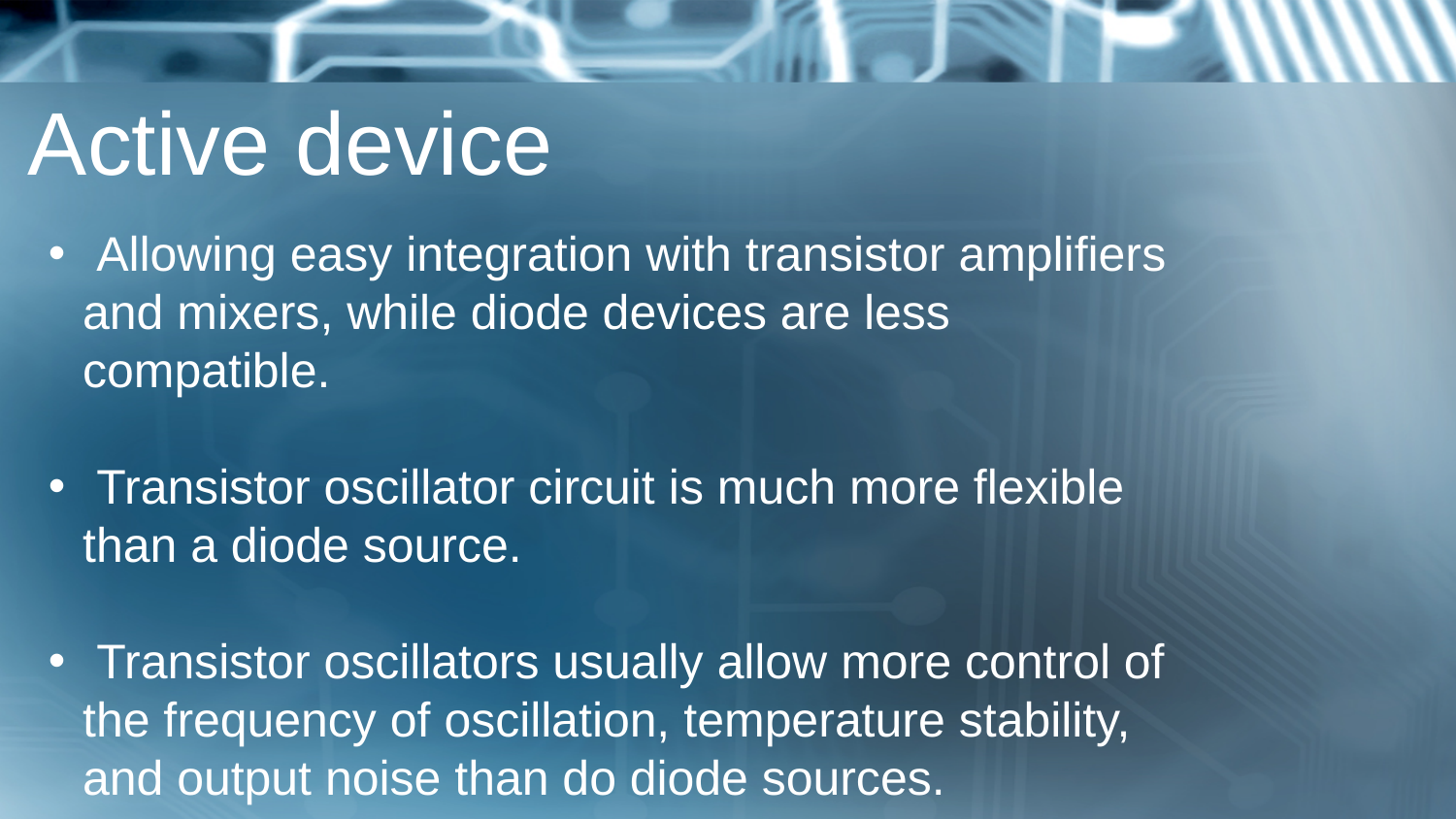

# Active device
 Allowing easy integration with transistor amplifiers and mixers, while diode devices are less compatible.

 Transistor oscillator circuit is much more flexible than a diode source.

 Transistor oscillators usually allow more control of the frequency of oscillation, temperature stability, and output noise than do diode sources.